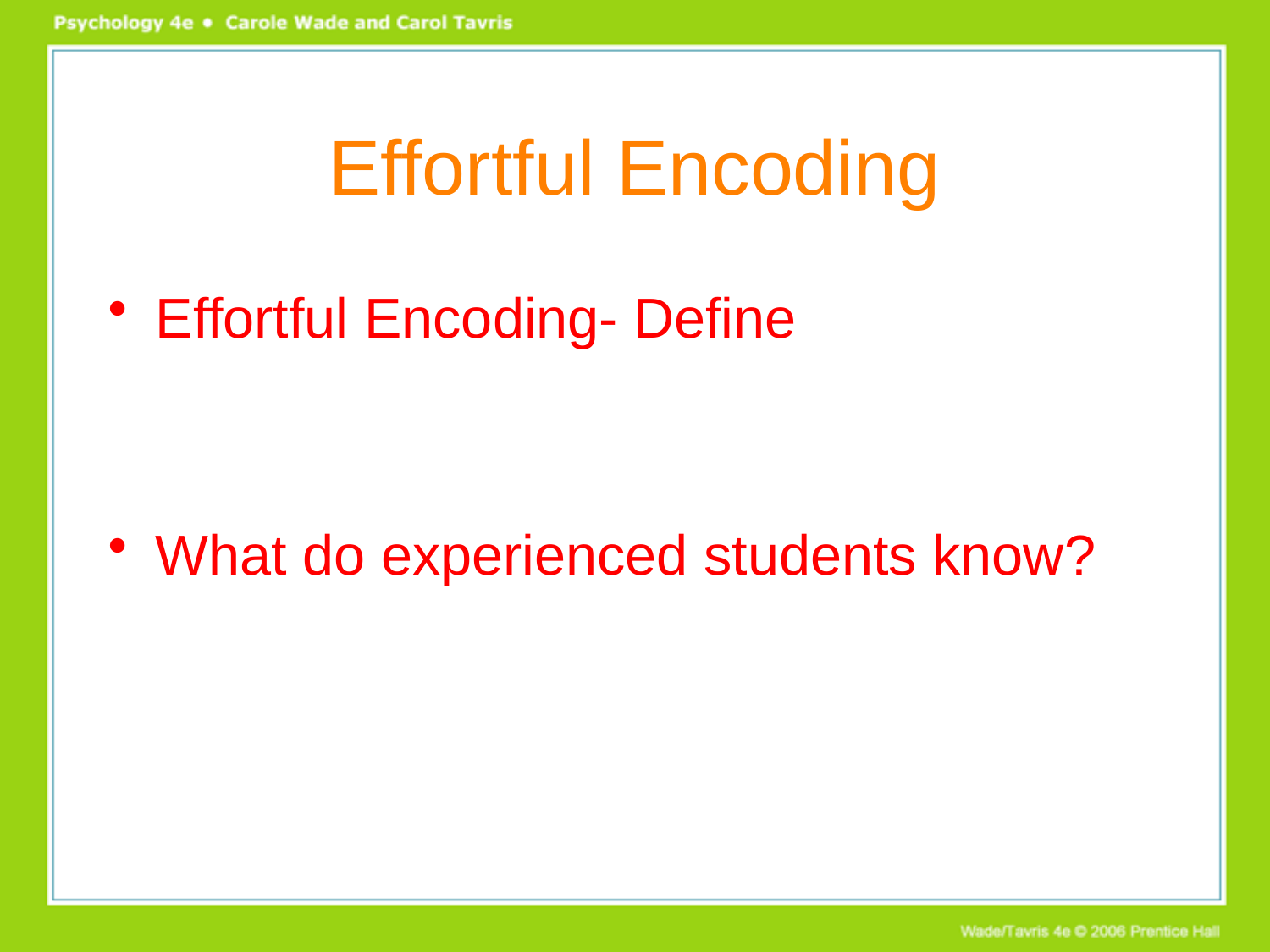

# Effortful Encoding
Effortful Encoding- Define

What do experienced students know?